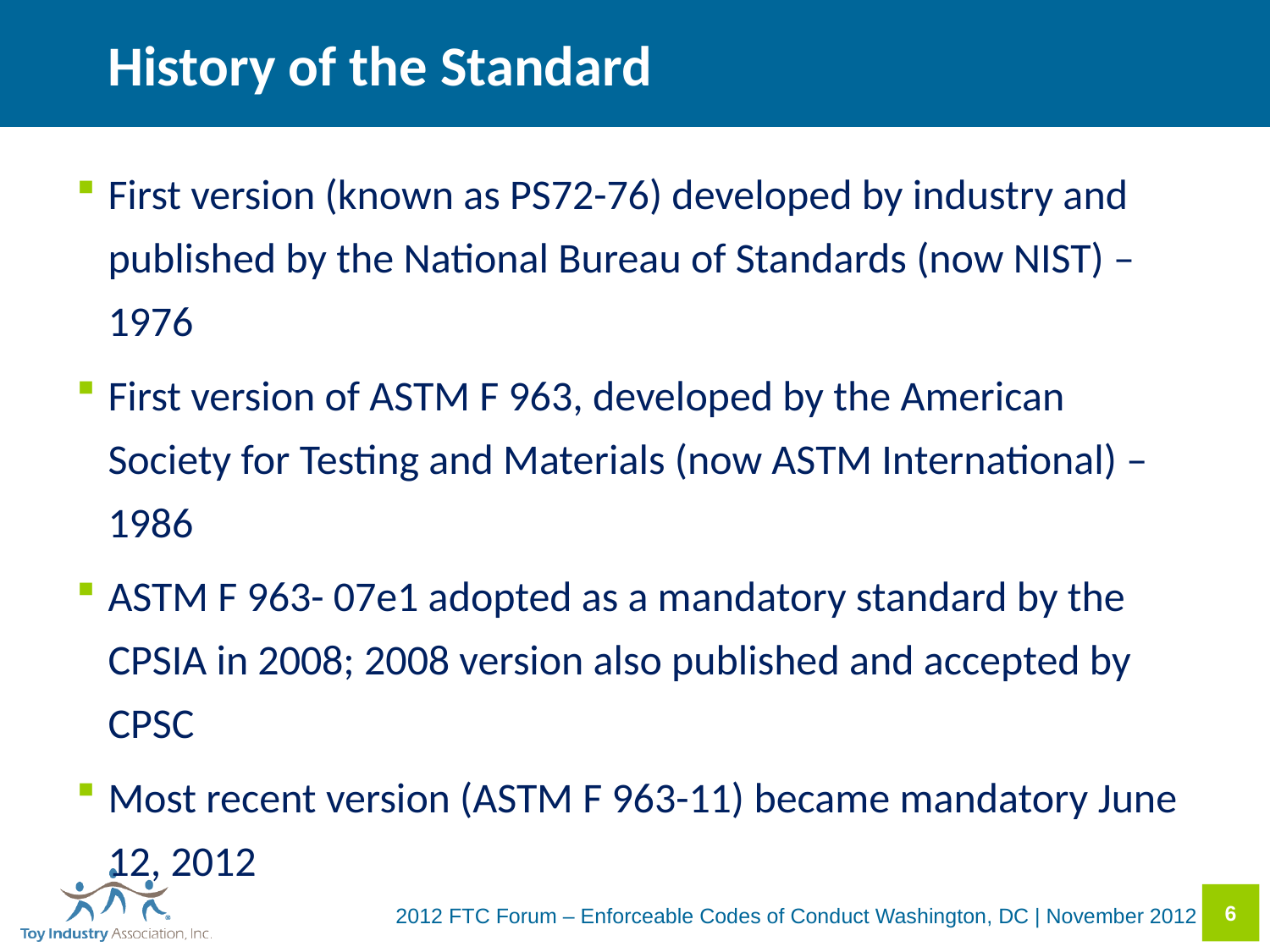

# History of the Standard
First version (known as PS72-76) developed by industry and published by the National Bureau of Standards (now NIST) – 1976
First version of ASTM F 963, developed by the American Society for Testing and Materials (now ASTM International) –1986
ASTM F 963- 07e1 adopted as a mandatory standard by the CPSIA in 2008; 2008 version also published and accepted by CPSC
Most recent version (ASTM F 963-11) became mandatory June 12, 2012